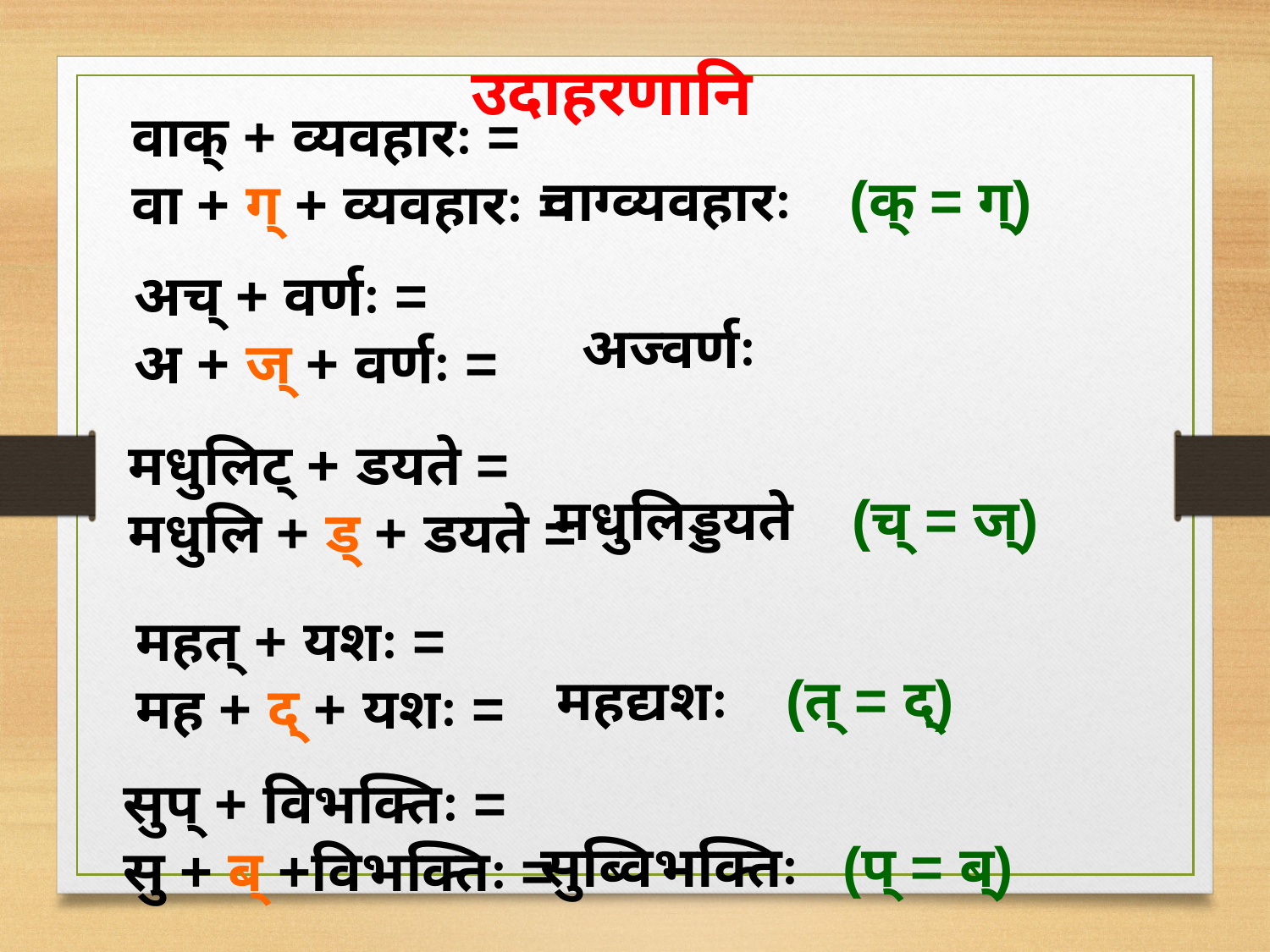

उदाहरणानि
वाक् + व्यवहारः =
वा + ग् + व्यवहारः =
वाग्व्यवहारः    (क् = ग्)
अच् + वर्णः =
अ + ज् + वर्णः =
अज्वर्णः
मधुलिट् + डयते =
मधुलि + ड् + डयते =
मधुलिड्डयते    (च् = ज्)
महत् + यशः =
मह + द् + यशः =
महद्यशः    (त् = द्)
सुप् + विभक्तिः =
सु + ब् +विभक्तिः =
सुब्विभक्तिः   (प् = ब्)